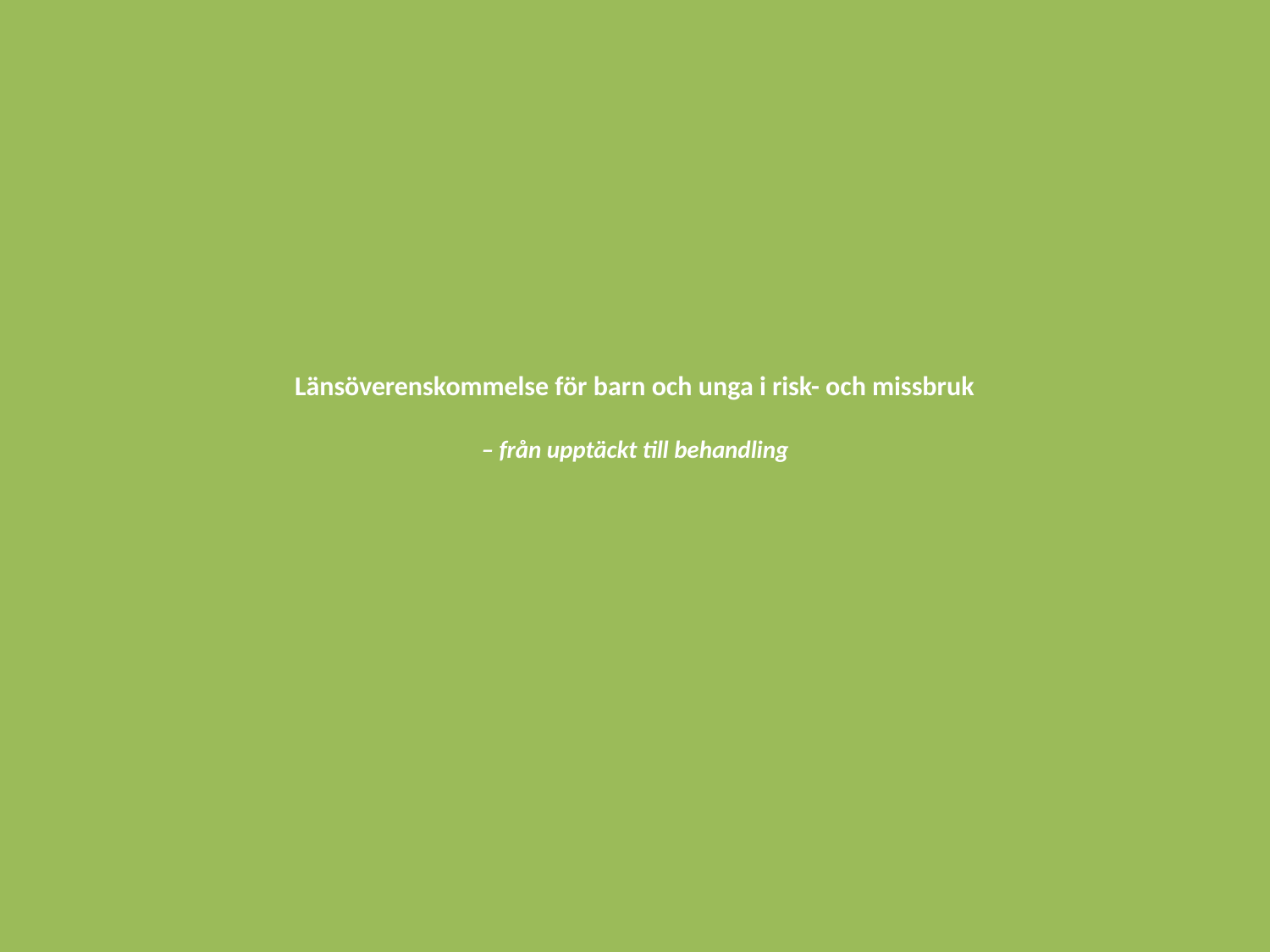

# Länsöverenskommelse för barn och unga i risk- och missbruk – från upptäckt till behandling